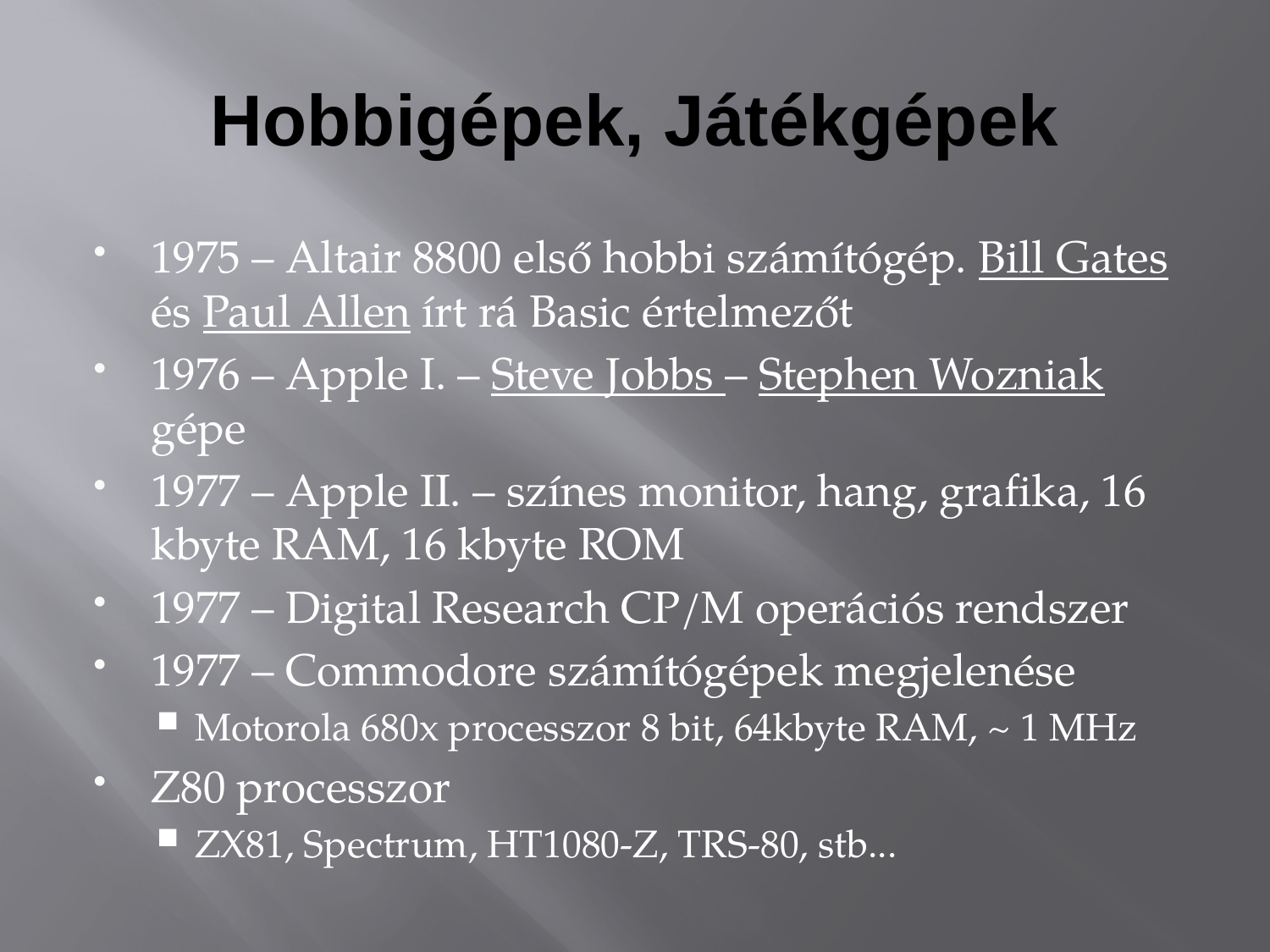

# Hobbigépek, Játékgépek
1975 – Altair 8800 első hobbi számítógép. Bill Gates és Paul Allen írt rá Basic értelmezőt
1976 – Apple I. – Steve Jobbs – Stephen Wozniak gépe
1977 – Apple II. – színes monitor, hang, grafika, 16 kbyte RAM, 16 kbyte ROM
1977 – Digital Research CP/M operációs rendszer
1977 – Commodore számítógépek megjelenése
Motorola 680x processzor 8 bit, 64kbyte RAM, ~ 1 MHz
Z80 processzor
ZX81, Spectrum, HT1080-Z, TRS-80, stb...